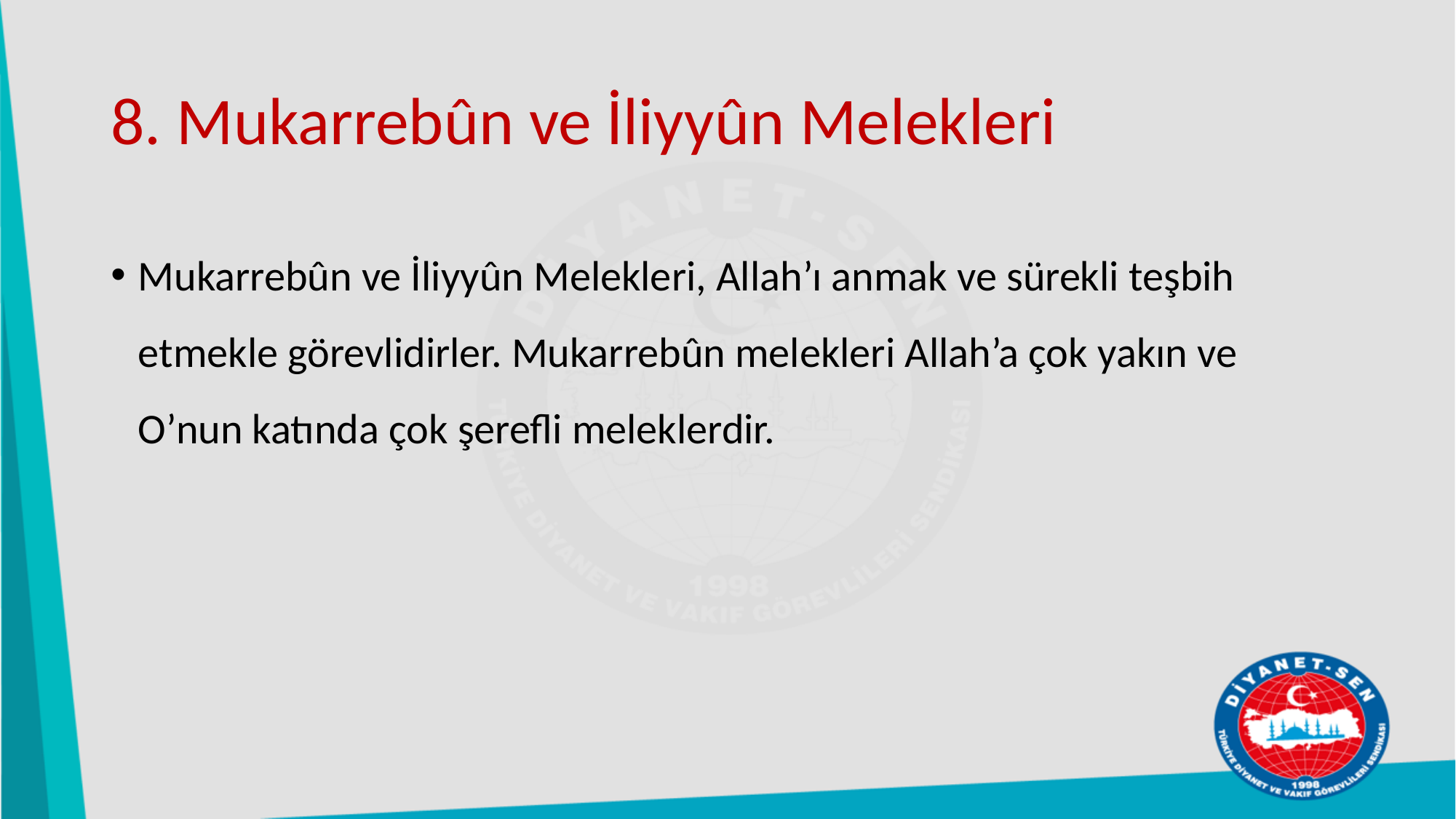

# 8. Mukarrebûn ve İliyyûn Melekleri
Mukarrebûn ve İliyyûn Melekleri, Allah’ı anmak ve sürekli teşbih etmekle görevlidirler. Mukarrebûn melekleri Allah’a çok yakın ve O’nun katında çok şerefli meleklerdir.